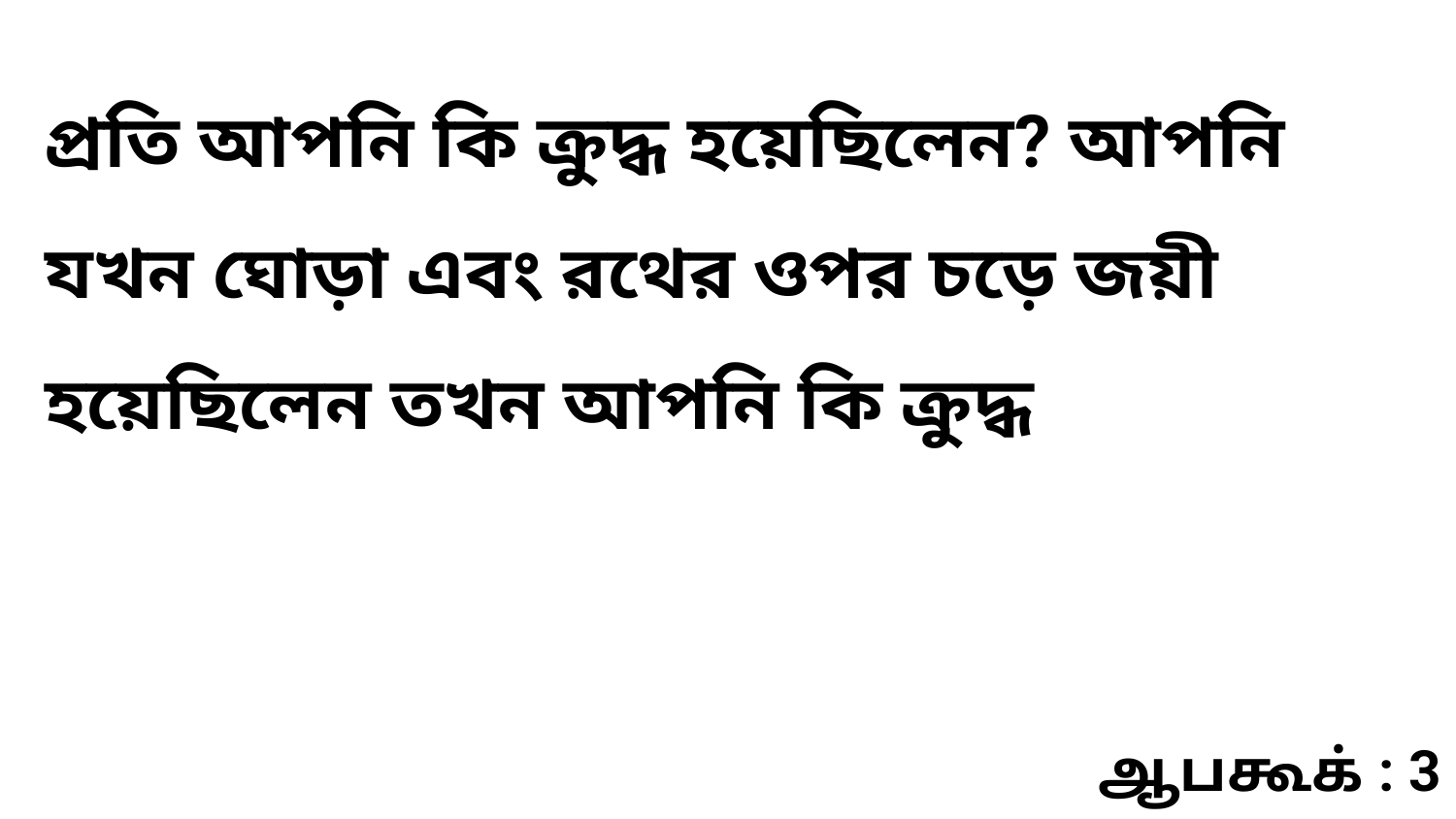

প্রতি আপনি কি ক্রুদ্ধ হয়েছিলেন? আপনি যখন ঘোড়া এবং রথের ওপর চড়ে জয়ী হয়েছিলেন তখন আপনি কি ক্রুদ্ধ
ஆபகூக் : 3